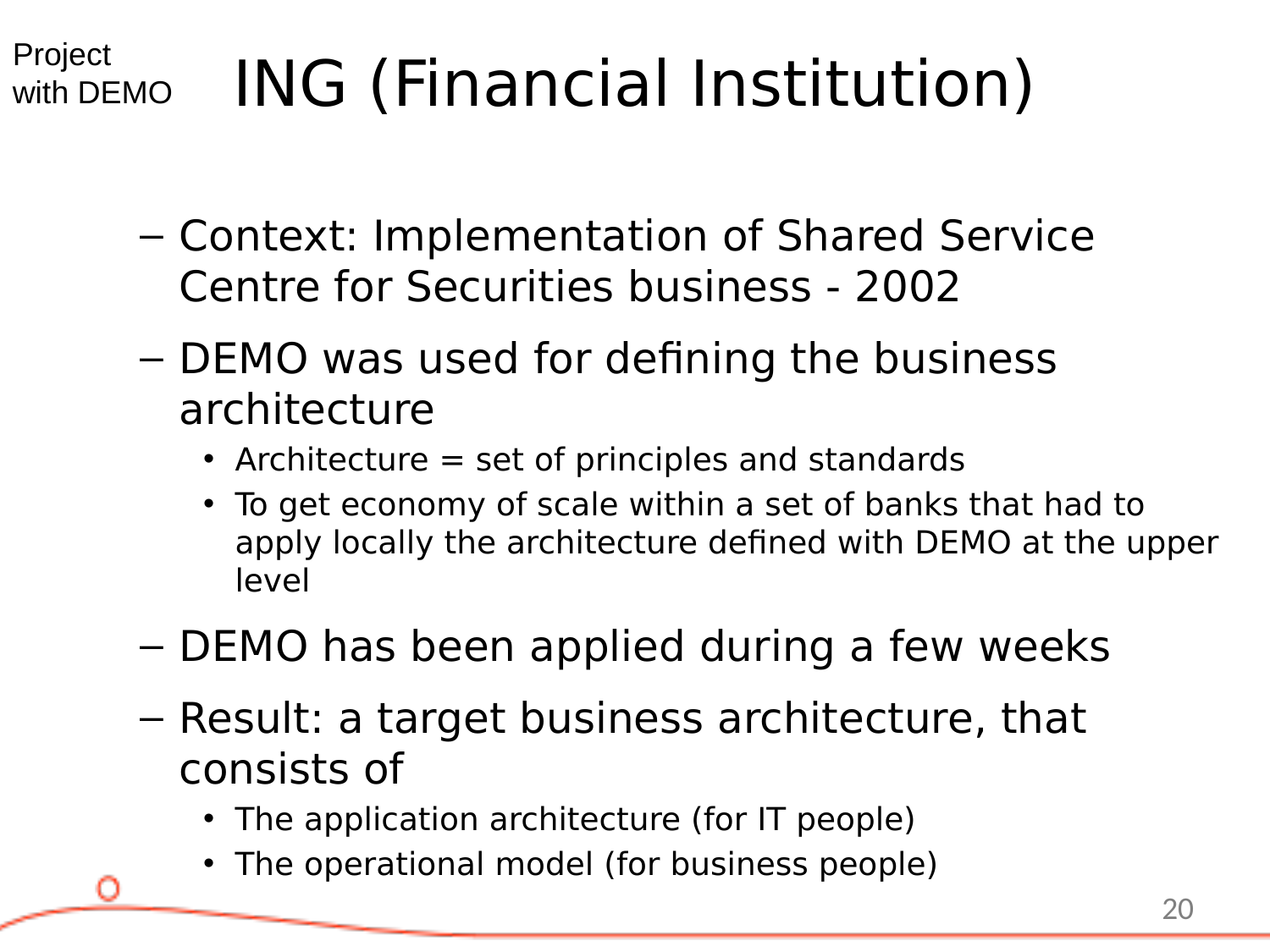

# ING (Financial Institution)
Project
with DEMO
Context: Implementation of Shared Service Centre for Securities business - 2002
DEMO was used for defining the business architecture
Architecture = set of principles and standards
To get economy of scale within a set of banks that had to apply locally the architecture defined with DEMO at the upper level
DEMO has been applied during a few weeks
Result: a target business architecture, that consists of
The application architecture (for IT people)
The operational model (for business people)